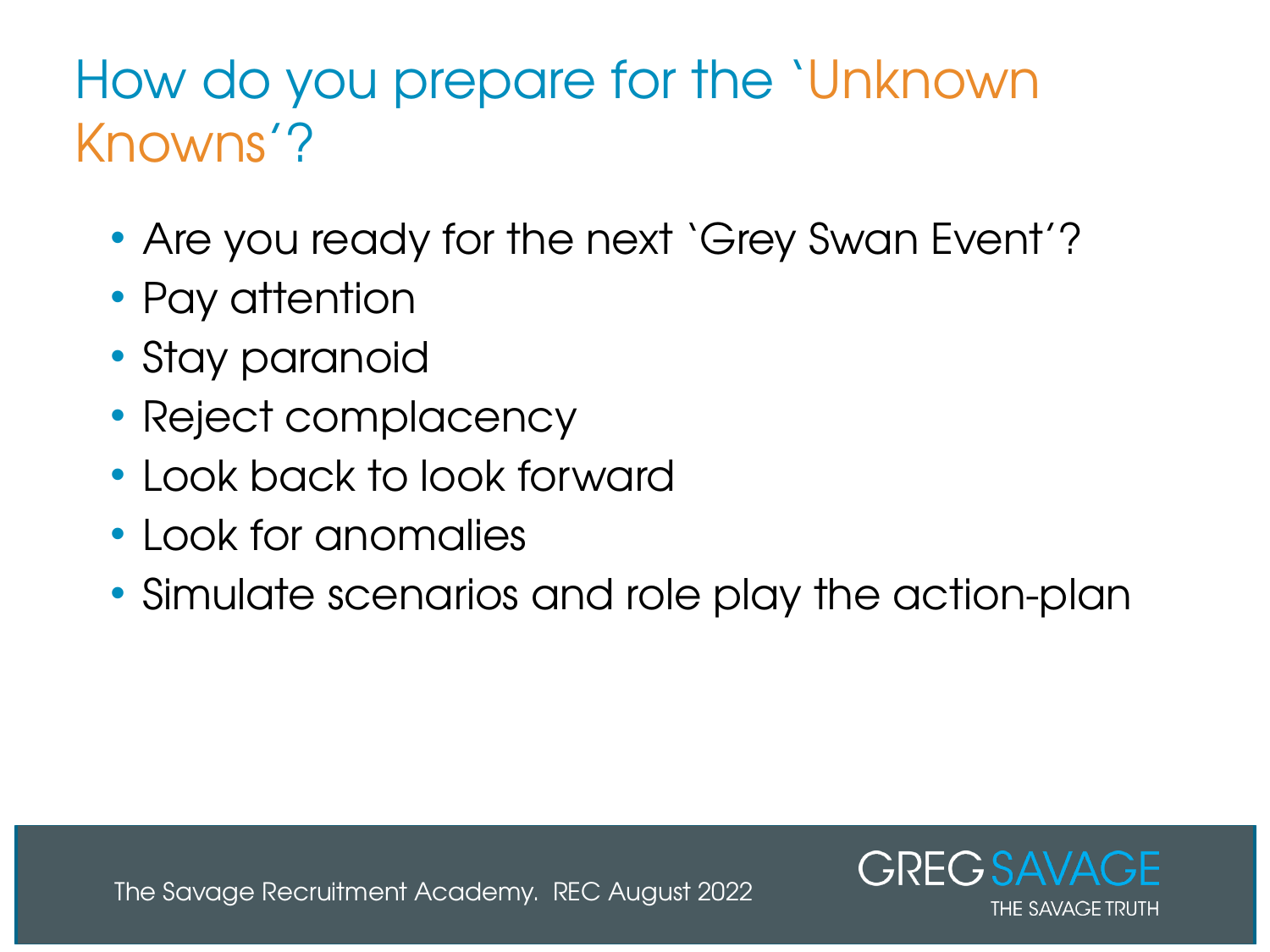

# How do you prepare for the ‘Unknown Knowns’?
Are you ready for the next ‘Grey Swan Event’?
Pay attention
Stay paranoid
Reject complacency
Look back to look forward
Look for anomalies
Simulate scenarios and role play the action-plan
The Savage Recruitment Academy.  REC August 2022